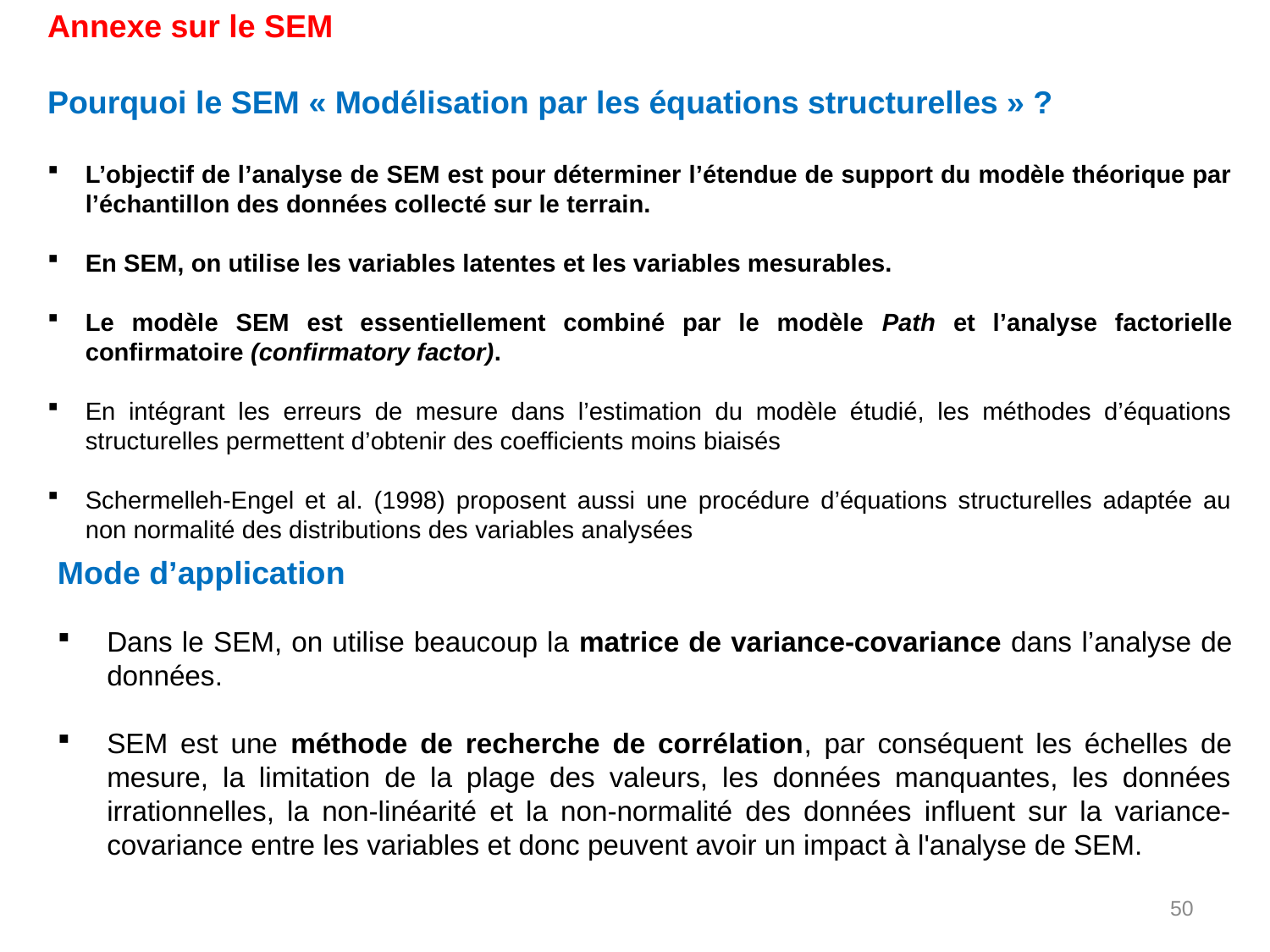

Annexe sur le SEM

Pourquoi le SEM « Modélisation par les équations structurelles » ?

L’objectif de l’analyse de SEM est pour déterminer l’étendue de support du modèle théorique par l’échantillon des données collecté sur le terrain.

En SEM, on utilise les variables latentes et les variables mesurables.

Le modèle SEM est essentiellement combiné par le modèle Path et l’analyse factorielle confirmatoire (confirmatory factor).

En intégrant les erreurs de mesure dans l’estimation du modèle étudié, les méthodes d’équations structurelles permettent d’obtenir des coefficients moins biaisés

Schermelleh-Engel et al. (1998) proposent aussi une procédure d’équations structurelles adaptée au non normalité des distributions des variables analysées

Mode d’application

Dans le SEM, on utilise beaucoup la matrice de variance-covariance dans l’analyse de données.

SEM est une méthode de recherche de corrélation, par conséquent les échelles de mesure, la limitation de la plage des valeurs, les données manquantes, les données irrationnelles, la non-linéarité et la non-normalité des données influent sur la variance-covariance entre les variables et donc peuvent avoir un impact à l'analyse de SEM.

50